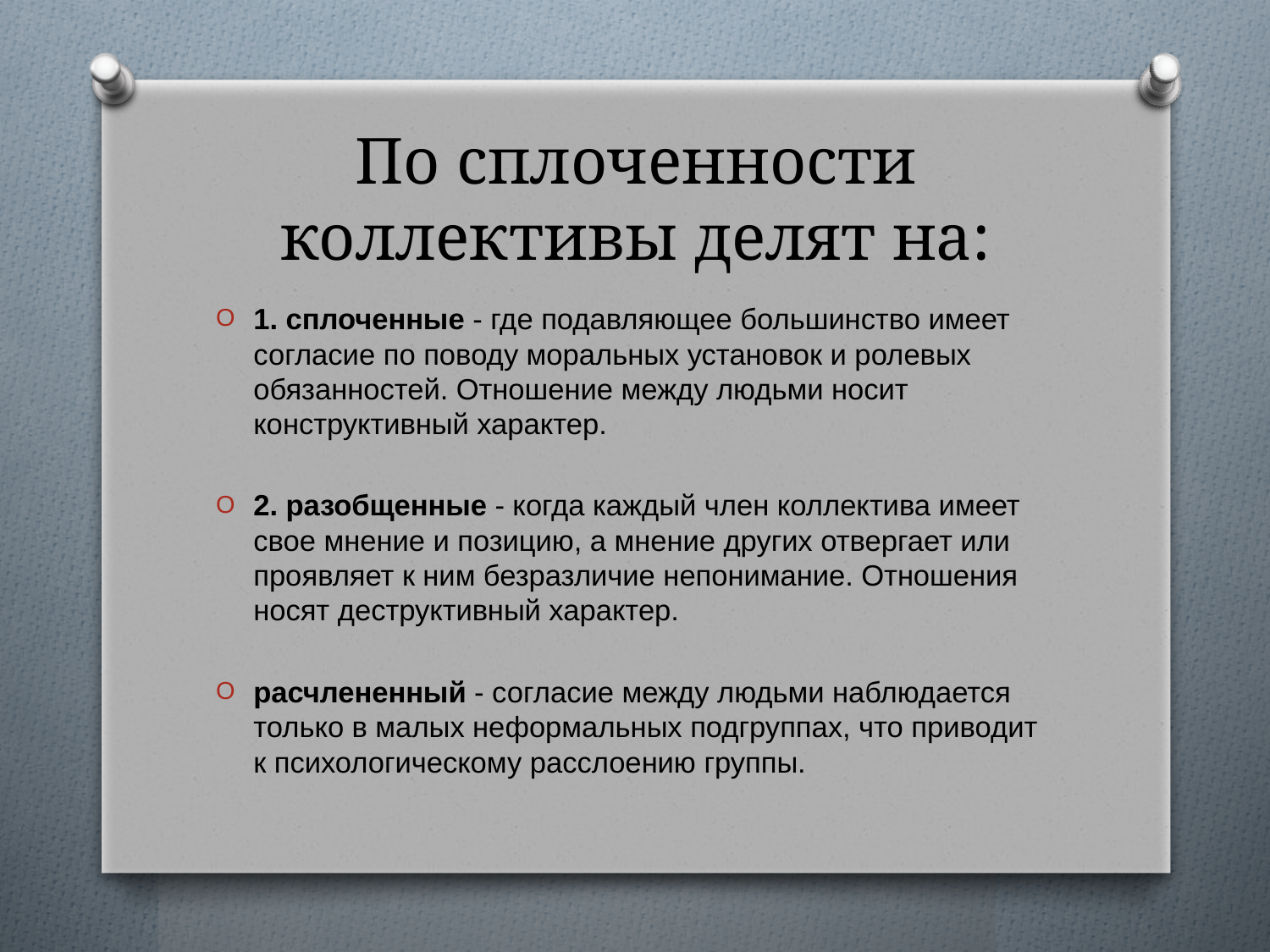

# По сплоченности коллективы делят на:
1. сплоченные - где подавляющее большинство имеет согласие по поводу моральных установок и ролевых обязанностей. Отношение между людьми носит конструктивный характер.

2. разобщенные - когда каждый член коллектива имеет свое мнение и позицию, а мнение других отвергает или проявляет к ним безразличие непонимание. Отношения носят деструктивный характер.

расчлененный - согласие между людьми наблюдается только в малых неформальных подгруппах, что приводит к психологическому расслоению группы.